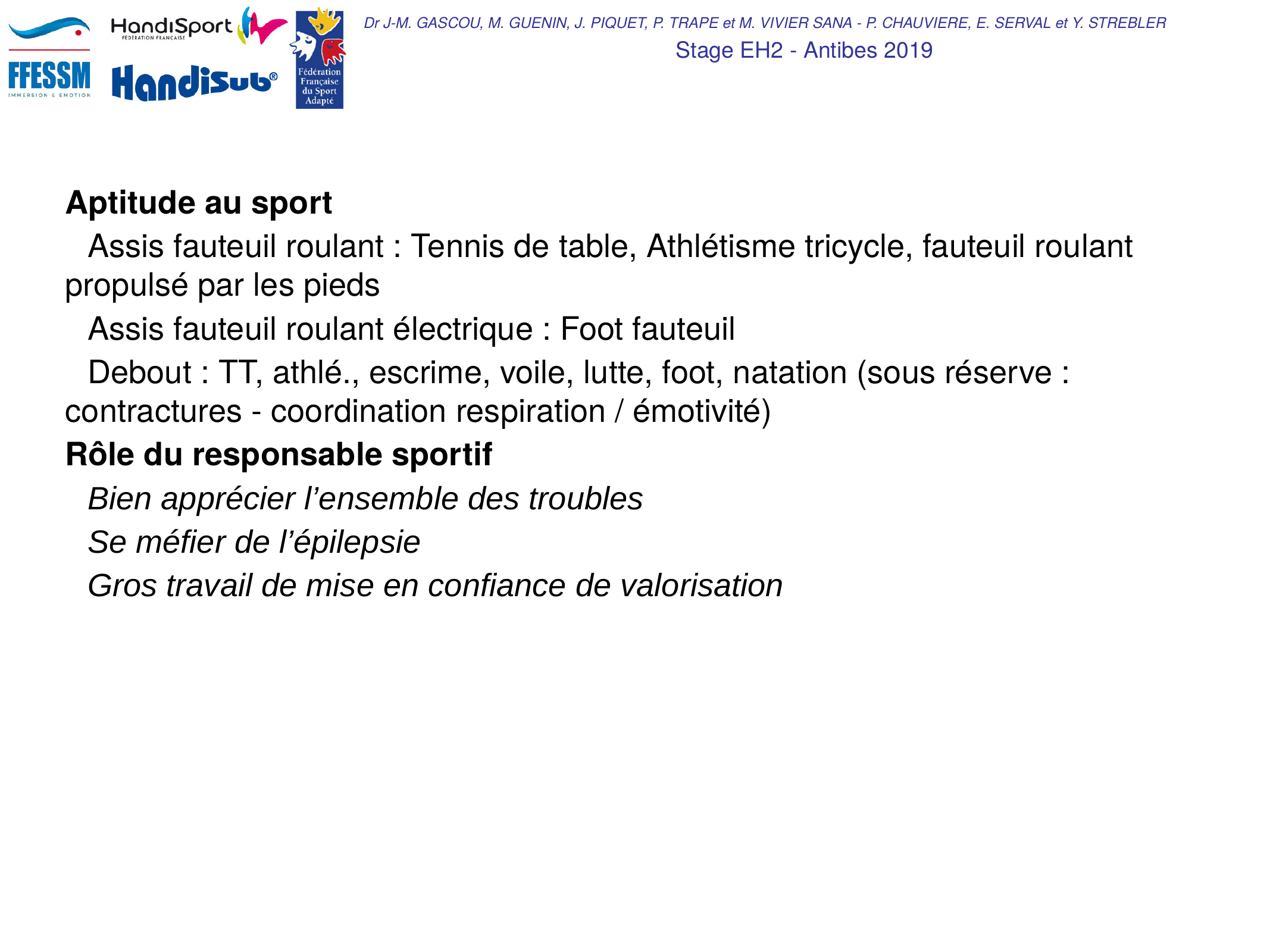

Aptitude au sport
Assis fauteuil roulant : Tennis de table, Athlétisme tricycle, fauteuil roulant propulsé par les pieds
Assis fauteuil roulant électrique : Foot fauteuil
Debout : TT, athlé., escrime, voile, lutte, foot, natation (sous réserve : contractures - coordination respiration / émotivité)
Rôle du responsable sportif
Bien apprécier l’ensemble des troubles
Se méfier de l’épilepsie
Gros travail de mise en confiance de valorisation